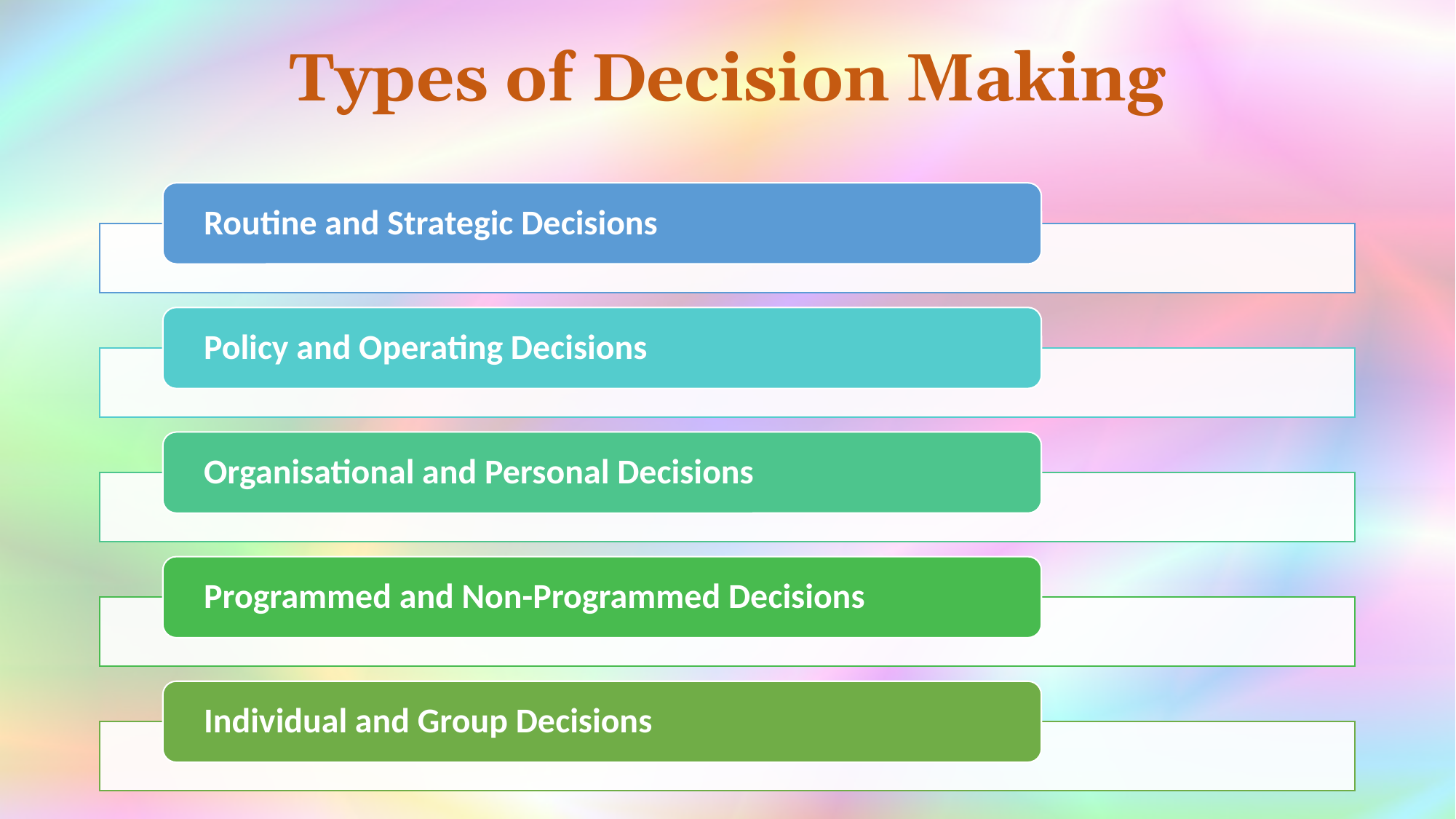

# Types of Decision Making
Routine and Strategic Decisions
Policy and Operating Decisions
Organisational and Personal Decisions
Programmed and Non-Programmed Decisions
Individual and Group Decisions